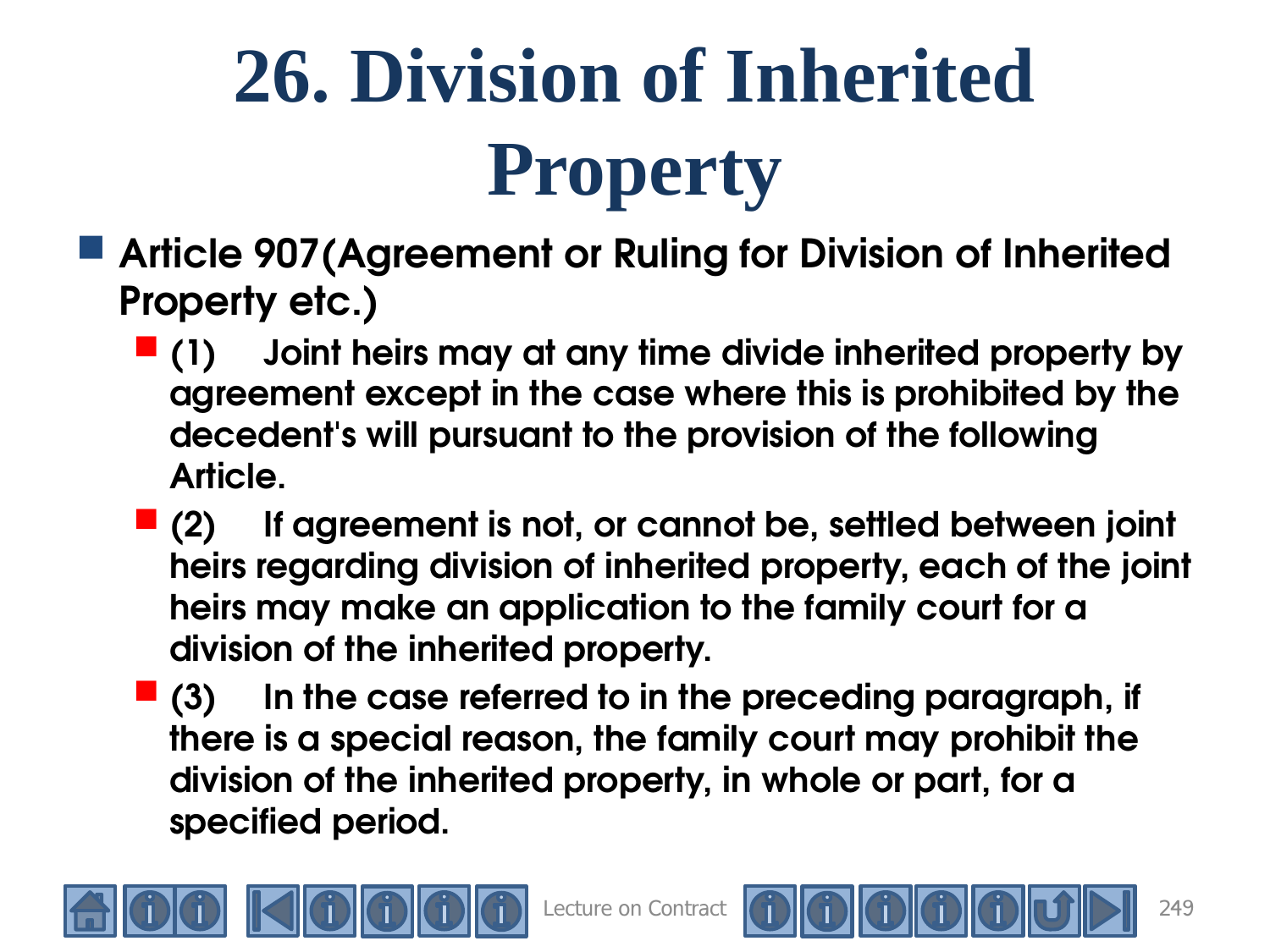

# 26. Division of Inherited Property
Article 907(Agreement or Ruling for Division of Inherited Property etc.)
(1)　Joint heirs may at any time divide inherited property by agreement except in the case where this is prohibited by the decedent's will pursuant to the provision of the following Article.
(2)　If agreement is not, or cannot be, settled between joint heirs regarding division of inherited property, each of the joint heirs may make an application to the family court for a division of the inherited property.
(3)　In the case referred to in the preceding paragraph, if there is a special reason, the family court may prohibit the division of the inherited property, in whole or part, for a specified period.
Lecture on Contract
249